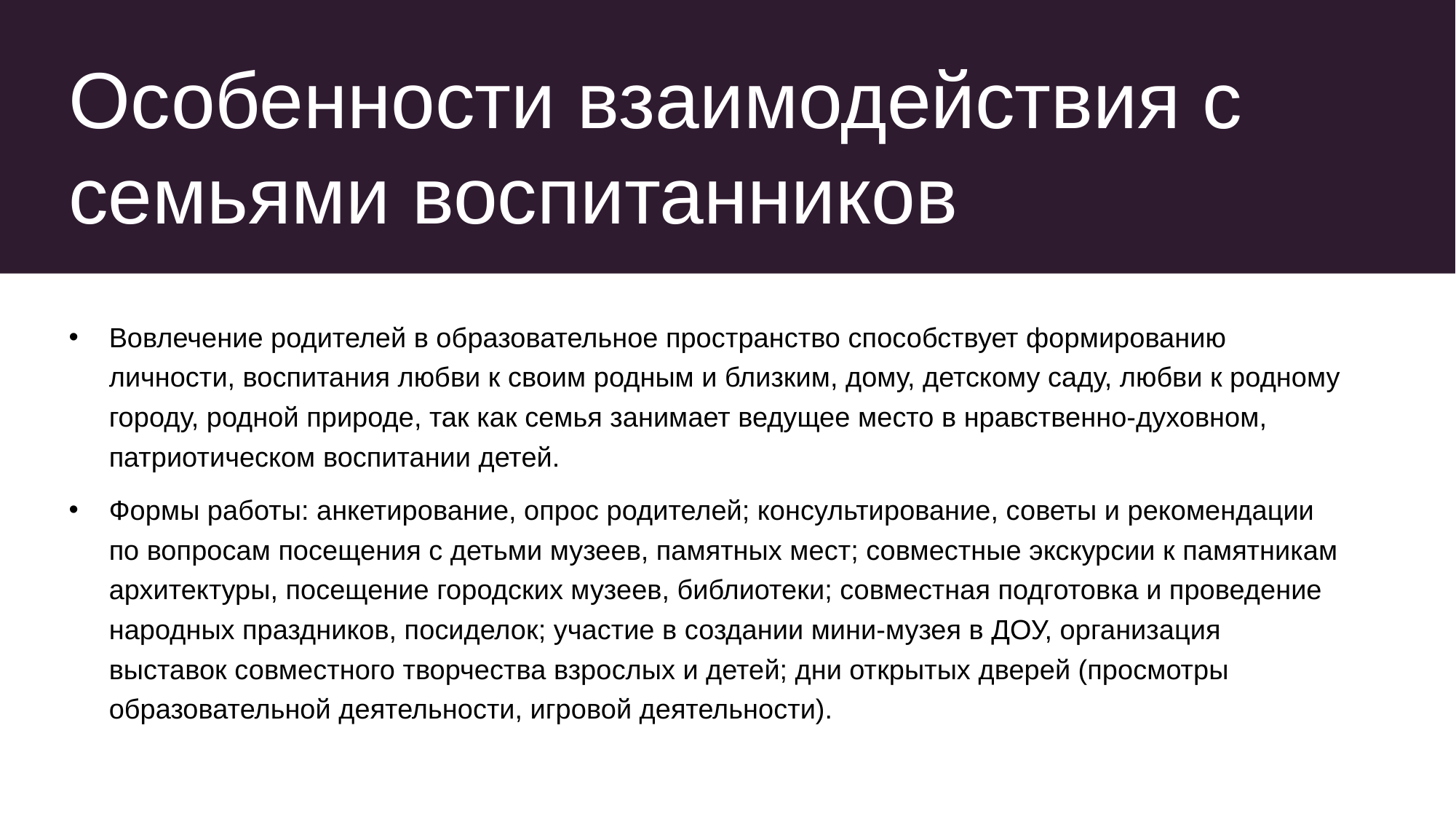

# Особенности взаимодействия с семьями воспитанников
Вовлечение родителей в образовательное пространство способствует формированию личности, воспитания любви к своим родным и близким, дому, детскому саду, любви к родному городу, родной природе, так как семья занимает ведущее место в нравственно-духовном, патриотическом воспитании детей.
Формы работы: анкетирование, опрос родителей; консультирование, советы и рекомендации по вопросам посещения с детьми музеев, памятных мест; совместные экскурсии к памятникам архитектуры, посещение городских музеев, библиотеки; совместная подготовка и проведение народных праздников, посиделок; участие в создании мини-музея в ДОУ, организация выставок совместного творчества взрослых и детей; дни открытых дверей (просмотры образовательной деятельности, игровой деятельности).